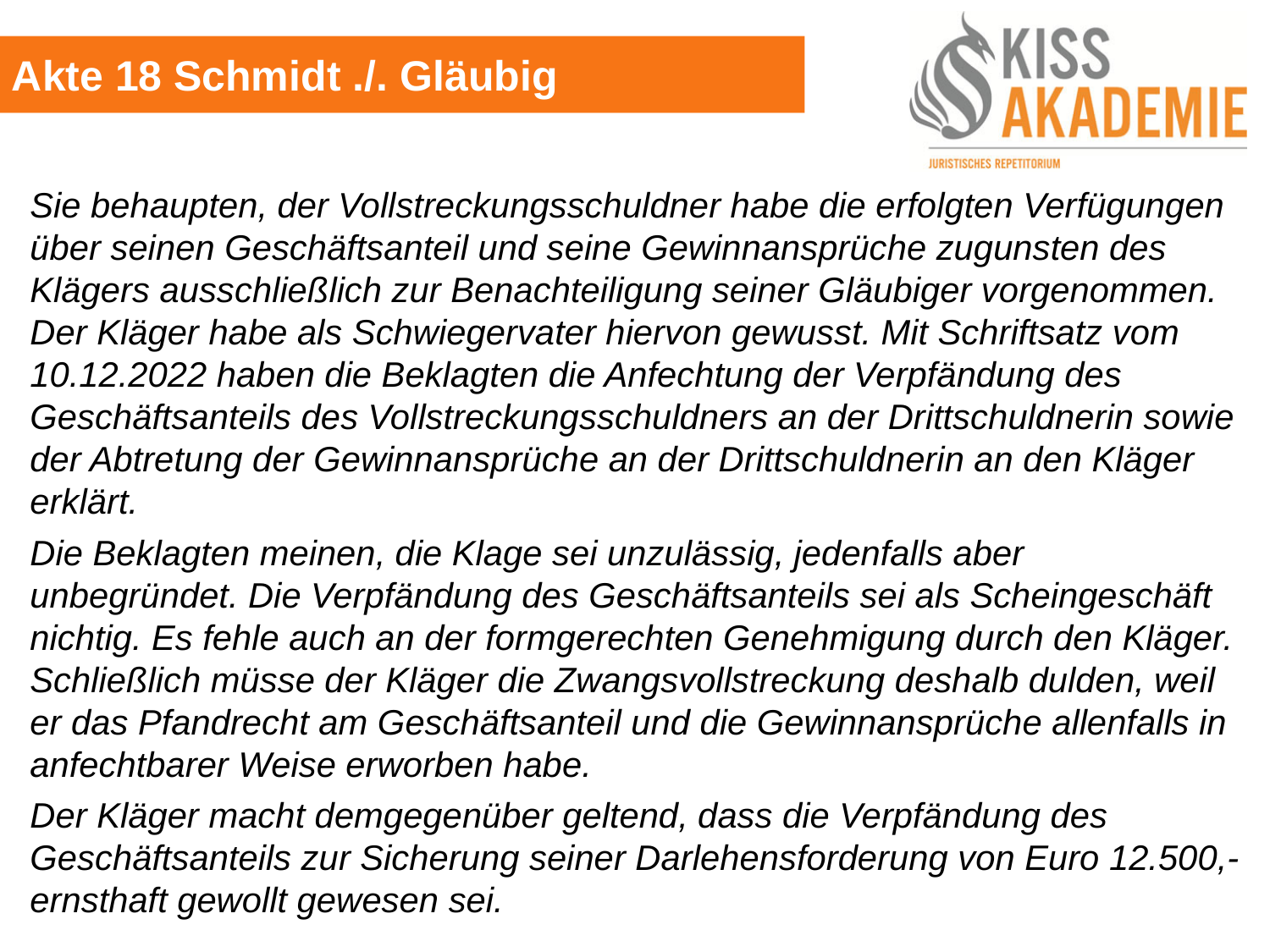

Akte 18 Schmidt ./. Gläubig

Sie behaupten, der Vollstreckungsschuldner habe die erfolgten Verfügungen über seinen Geschäftsanteil und seine Gewinnansprüche zugunsten des Klägers ausschließlich zur Benachteiligung seiner Gläubiger vorgenommen. Der Kläger habe als Schwiegervater hiervon gewusst. Mit Schriftsatz vom 10.12.2022 haben die Beklagten die Anfechtung der Verpfändung des Geschäftsanteils des Vollstreckungsschuldners an der Drittschuldnerin sowie der Abtretung der Gewinnansprüche an der Drittschuldnerin an den Kläger erklärt.
Die Beklagten meinen, die Klage sei unzulässig, jedenfalls aber unbegründet. Die Verpfändung des Geschäftsanteils sei als Scheingeschäft nichtig. Es fehle auch an der formgerechten Genehmigung durch den Kläger. Schließlich müsse der Kläger die Zwangsvollstreckung deshalb dulden, weil er das Pfandrecht am Geschäftsanteil und die Gewinnansprüche allenfalls in anfechtbarer Weise erworben habe.
Der Kläger macht demgegenüber geltend, dass die Verpfändung des Geschäftsanteils zur Sicherung seiner Darlehensforderung von Euro 12.500,- ernsthaft gewollt gewesen sei.